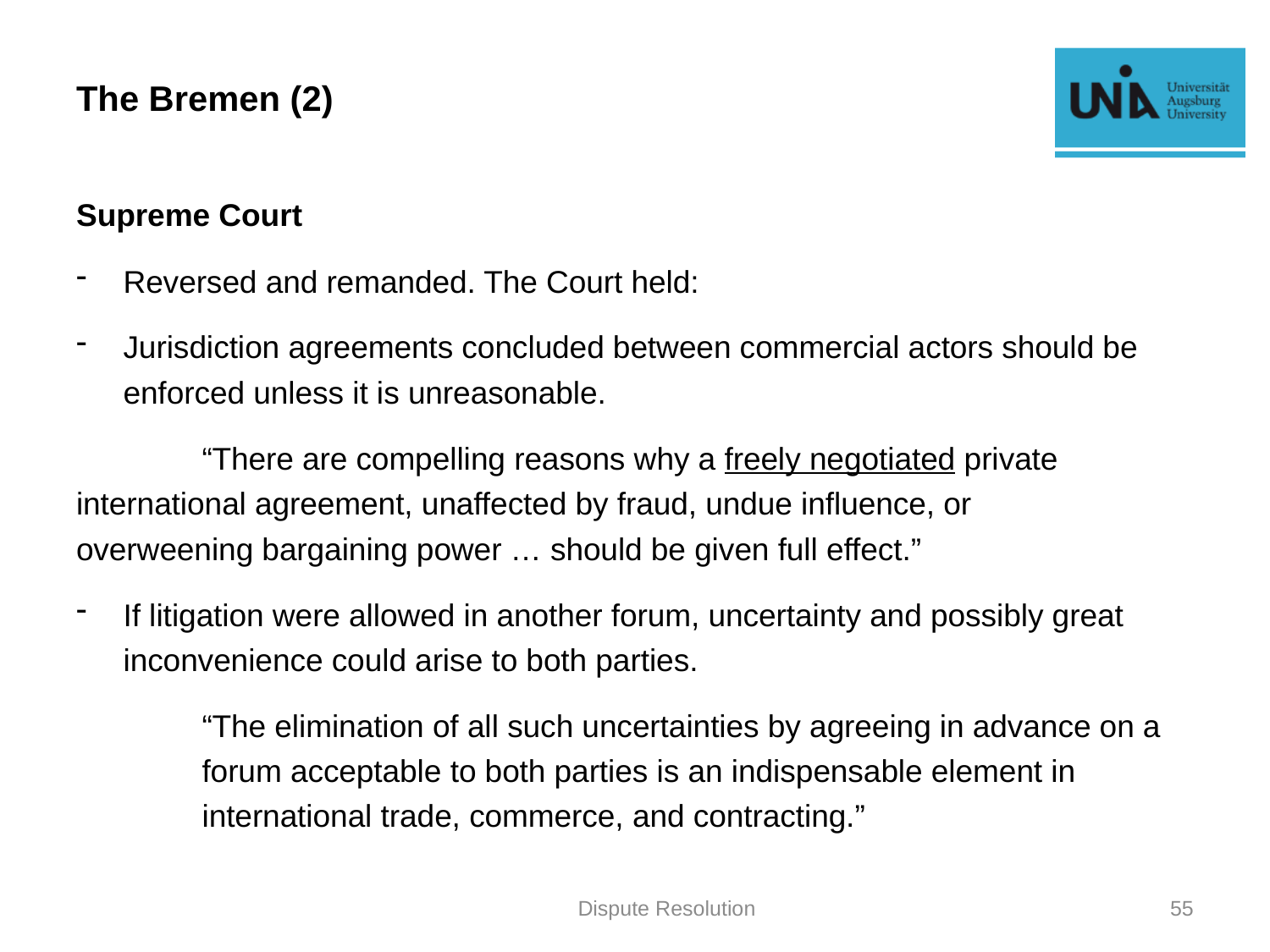

# The Bremen (2)
Supreme Court
Reversed and remanded. The Court held:
Jurisdiction agreements concluded between commercial actors should be enforced unless it is unreasonable.
	“There are compelling reasons why a freely negotiated private 	international agreement, unaffected by fraud, undue influence, or 	overweening bargaining power … should be given full effect.”
If litigation were allowed in another forum, uncertainty and possibly great inconvenience could arise to both parties.
	“The elimination of all such uncertainties by agreeing in advance on a 	forum acceptable to both parties is an indispensable element in 	international trade, commerce, and contracting.”
Dispute Resolution
55